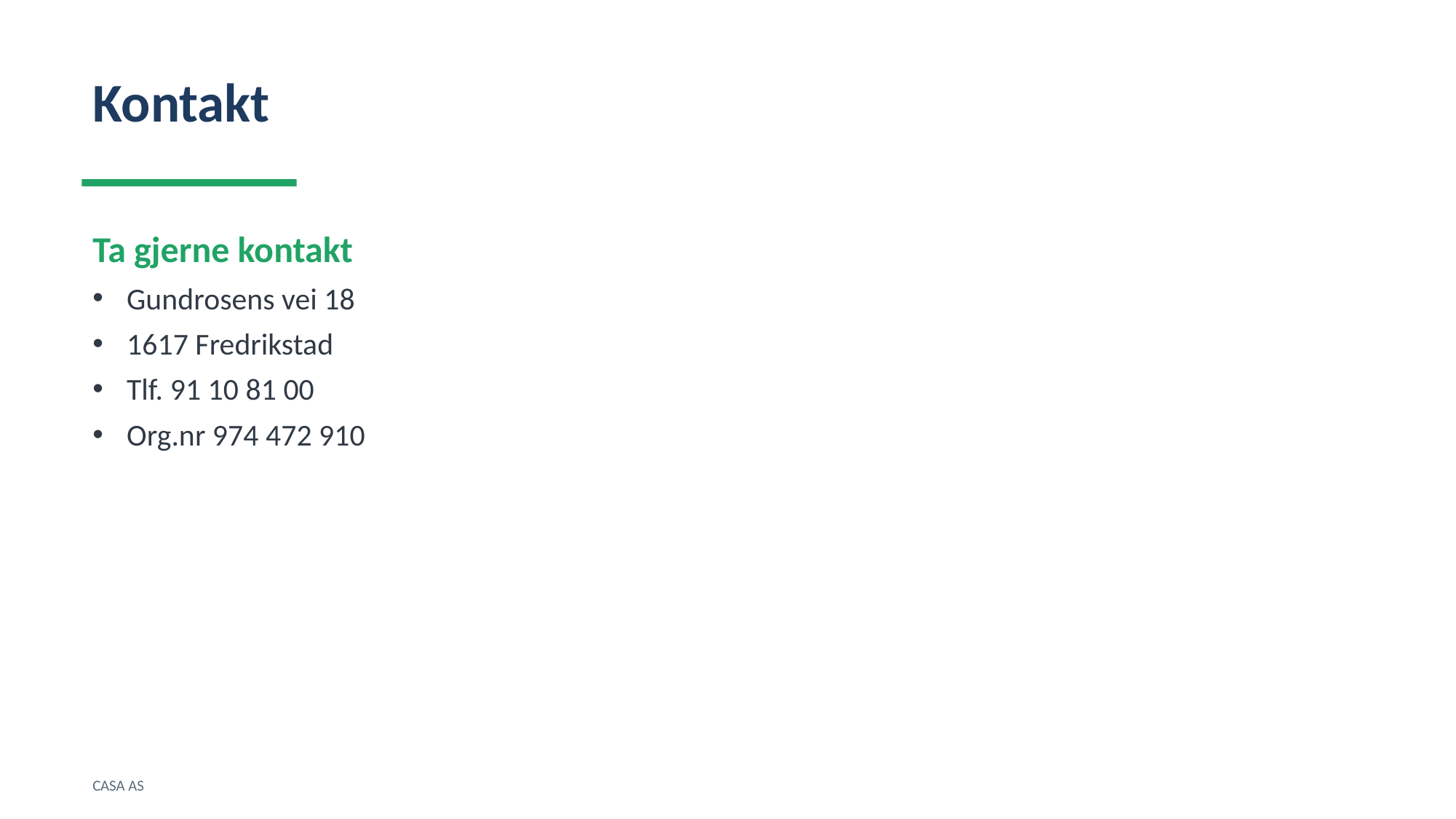

Kontakt

Ta gjerne kontakt
Gundrosens vei 18
1617 Fredrikstad
Tlf. 91 10 81 00
Org.nr 974 472 910
CASA AS